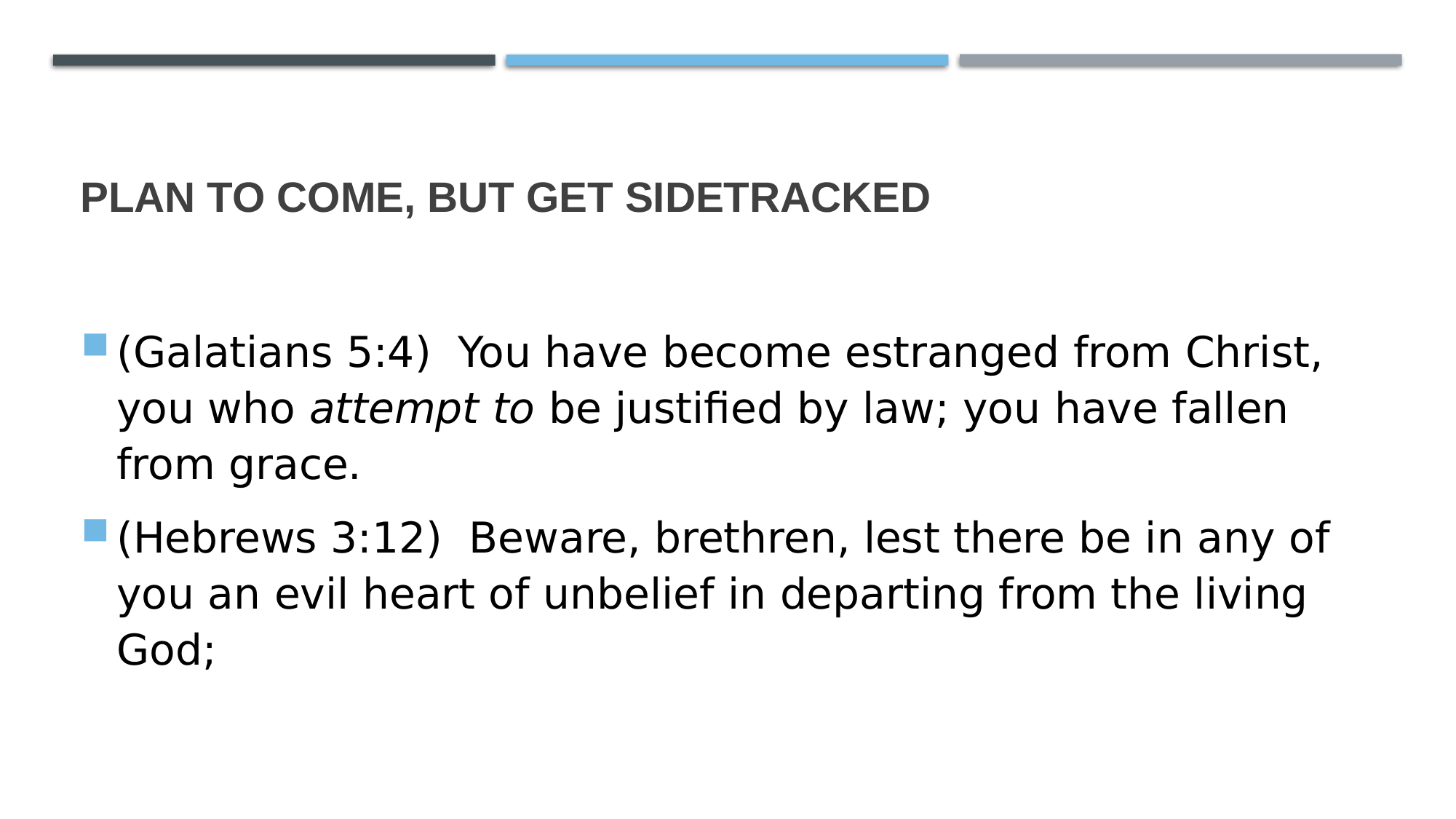

# Plan to come, but get sidetracked
(Galatians 5:4)  You have become estranged from Christ, you who attempt to be justified by law; you have fallen from grace.
(Hebrews 3:12)  Beware, brethren, lest there be in any of you an evil heart of unbelief in departing from the living God;